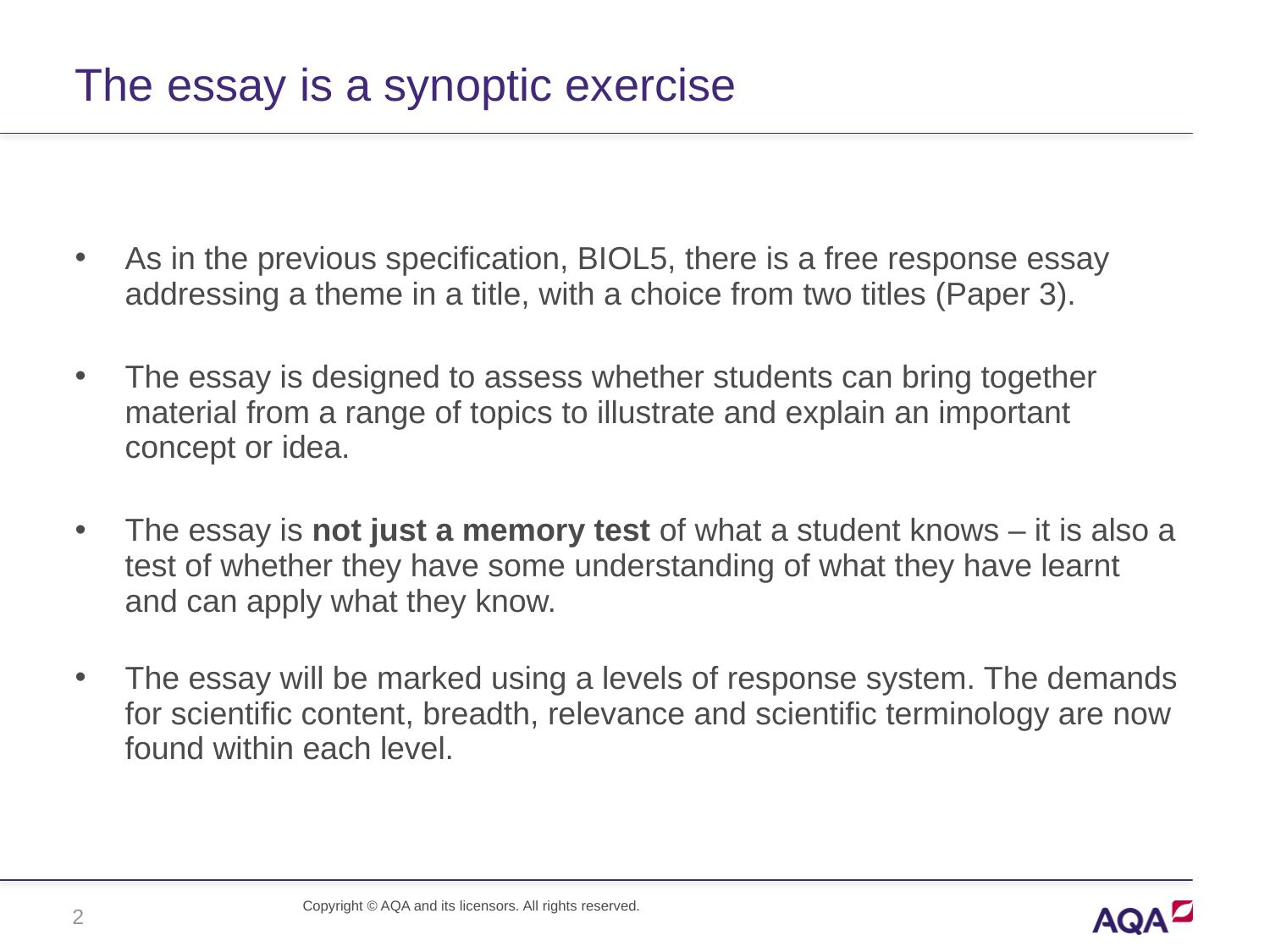

# The essay is a synoptic exercise
As in the previous specification, BIOL5, there is a free response essay addressing a theme in a title, with a choice from two titles (Paper 3).

The essay is designed to assess whether students can bring together material from a range of topics to illustrate and explain an important concept or idea.

The essay is not just a memory test of what a student knows – it is also a test of whether they have some understanding of what they have learnt and can apply what they know.
The essay will be marked using a levels of response system. The demands for scientific content, breadth, relevance and scientific terminology are now found within each level.

Copyright © AQA and its licensors. All rights reserved.
2